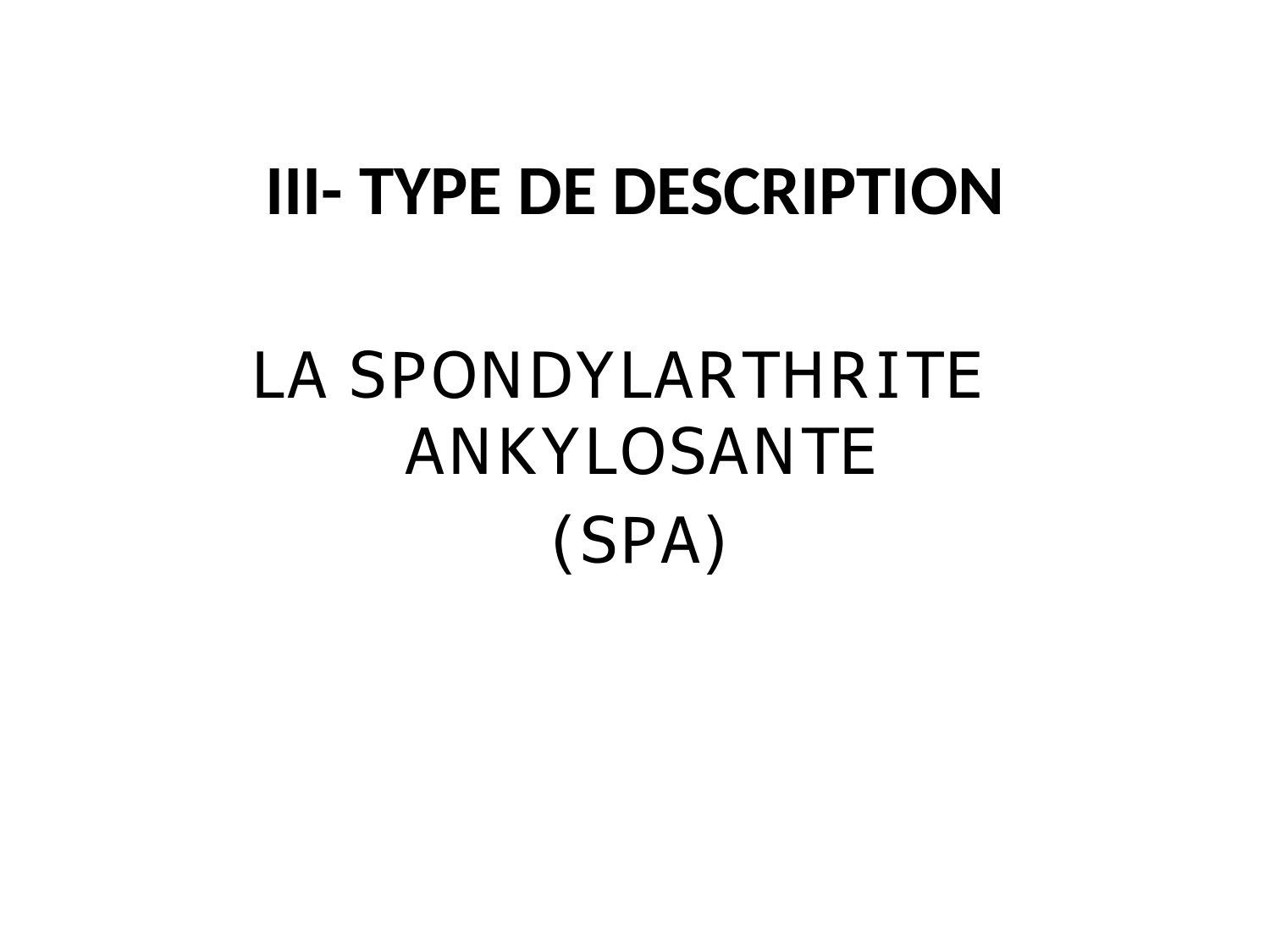

# III- TYPE DE DESCRIPTION
LA SPONDYLARTHRITE ANKYLOSANTE
  	(SPA)